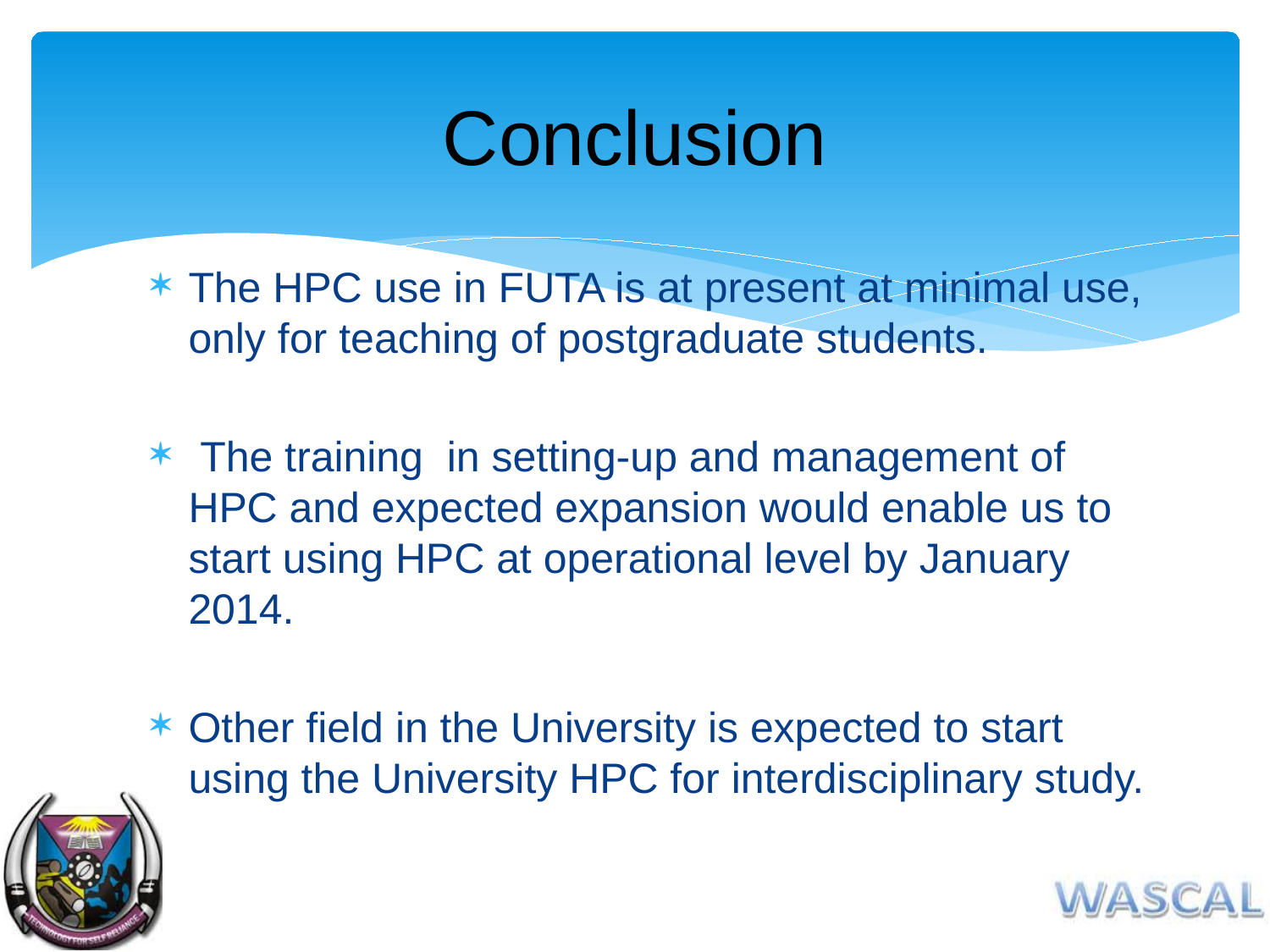

# Conclusion
The HPC use in FUTA is at present at minimal use, only for teaching of postgraduate students.

 The training  in setting-up and management of HPC and expected expansion would enable us to start using HPC at operational level by January 2014.

Other field in the University is expected to start using the University HPC for interdisciplinary study.